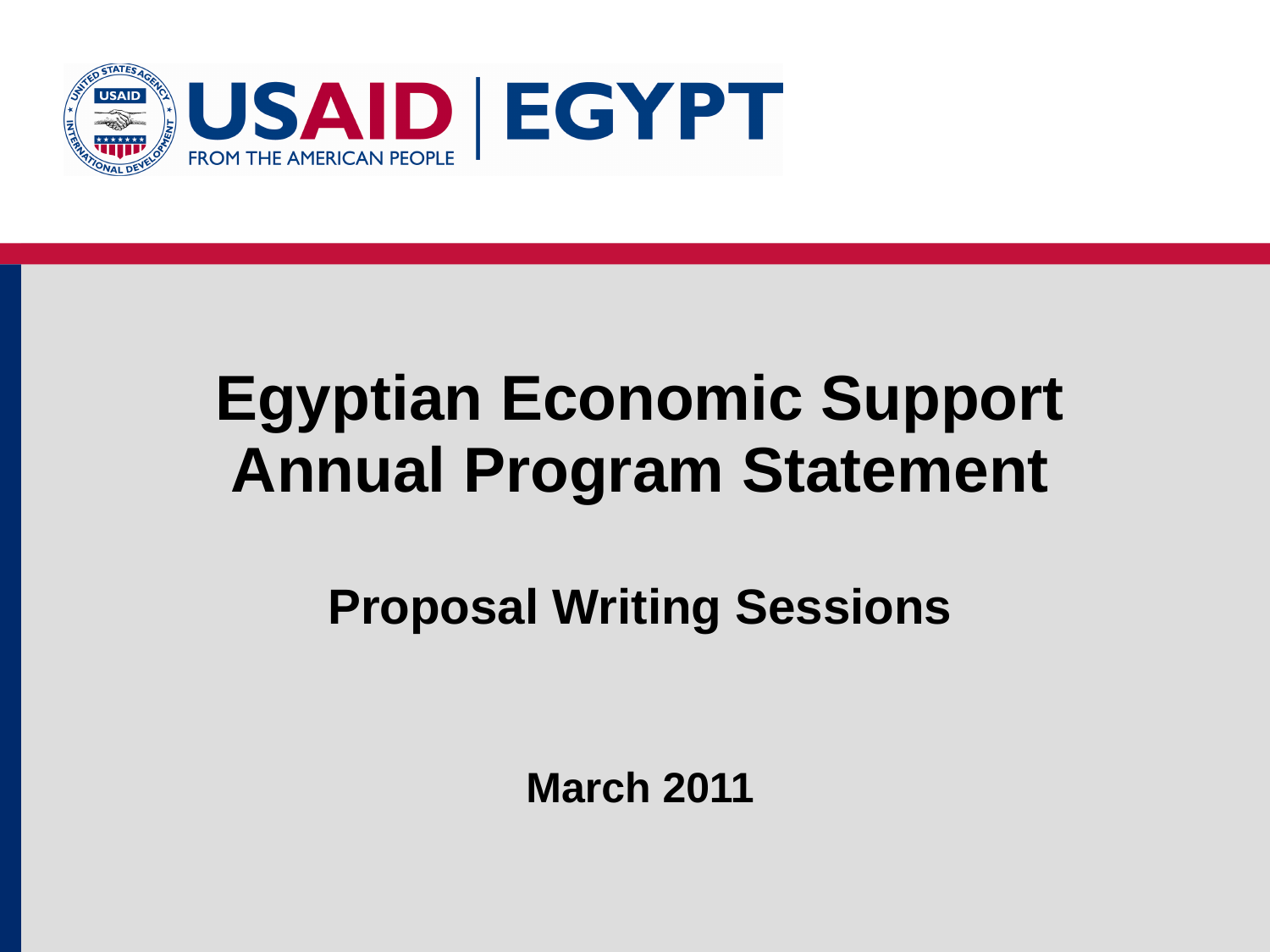

# Egyptian Economic Support Annual Program Statement Proposal Writing Sessions March 2011